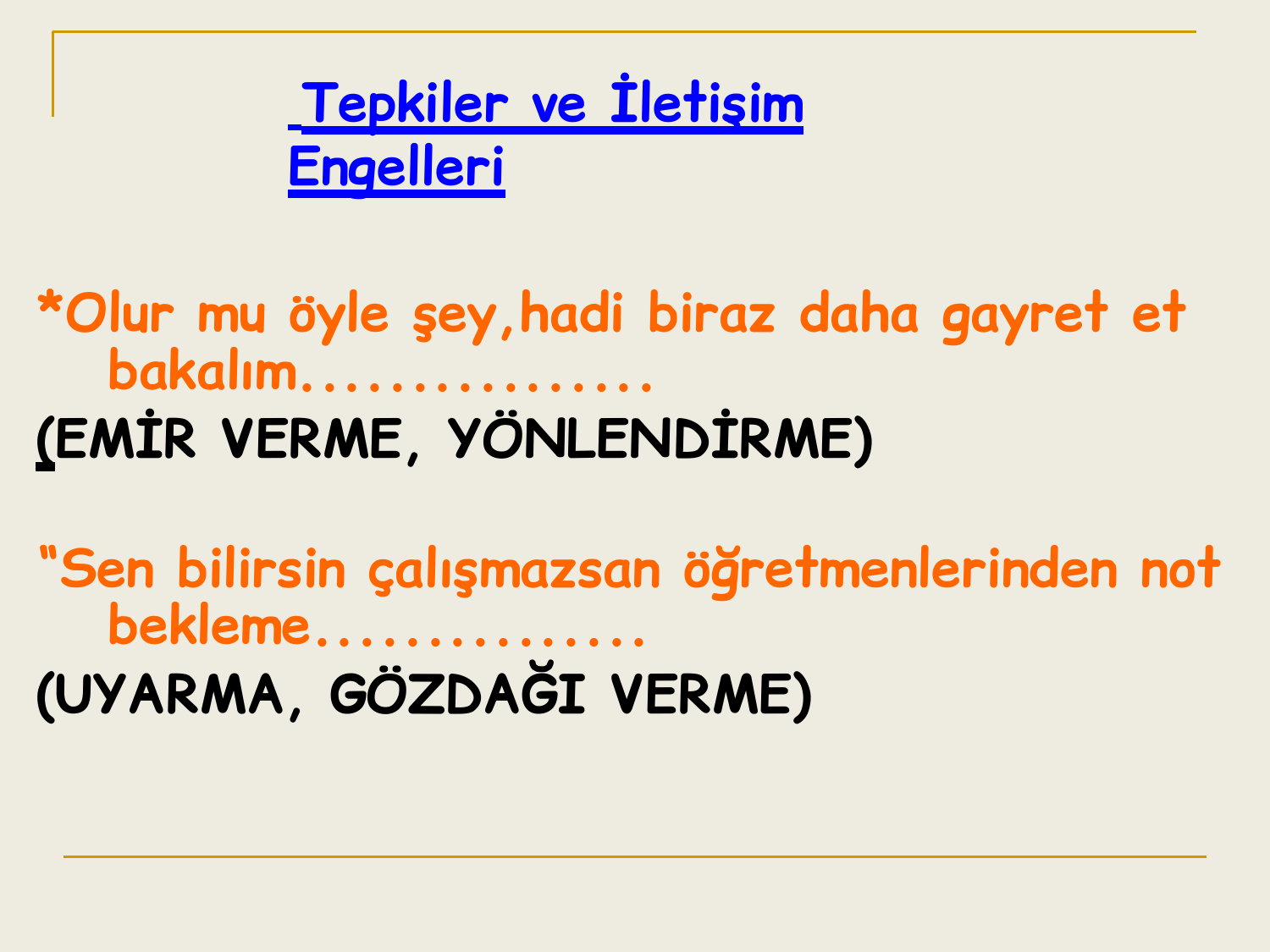

# Tepkiler ve İletişim Engelleri
*Olur mu öyle şey,hadi biraz daha gayret et  bakalım................
(EMİR VERME, YÖNLENDİRME)

“Sen bilirsin çalışmazsan öğretmenlerinden not  bekleme...............
(UYARMA, GÖZDAĞI VERME)